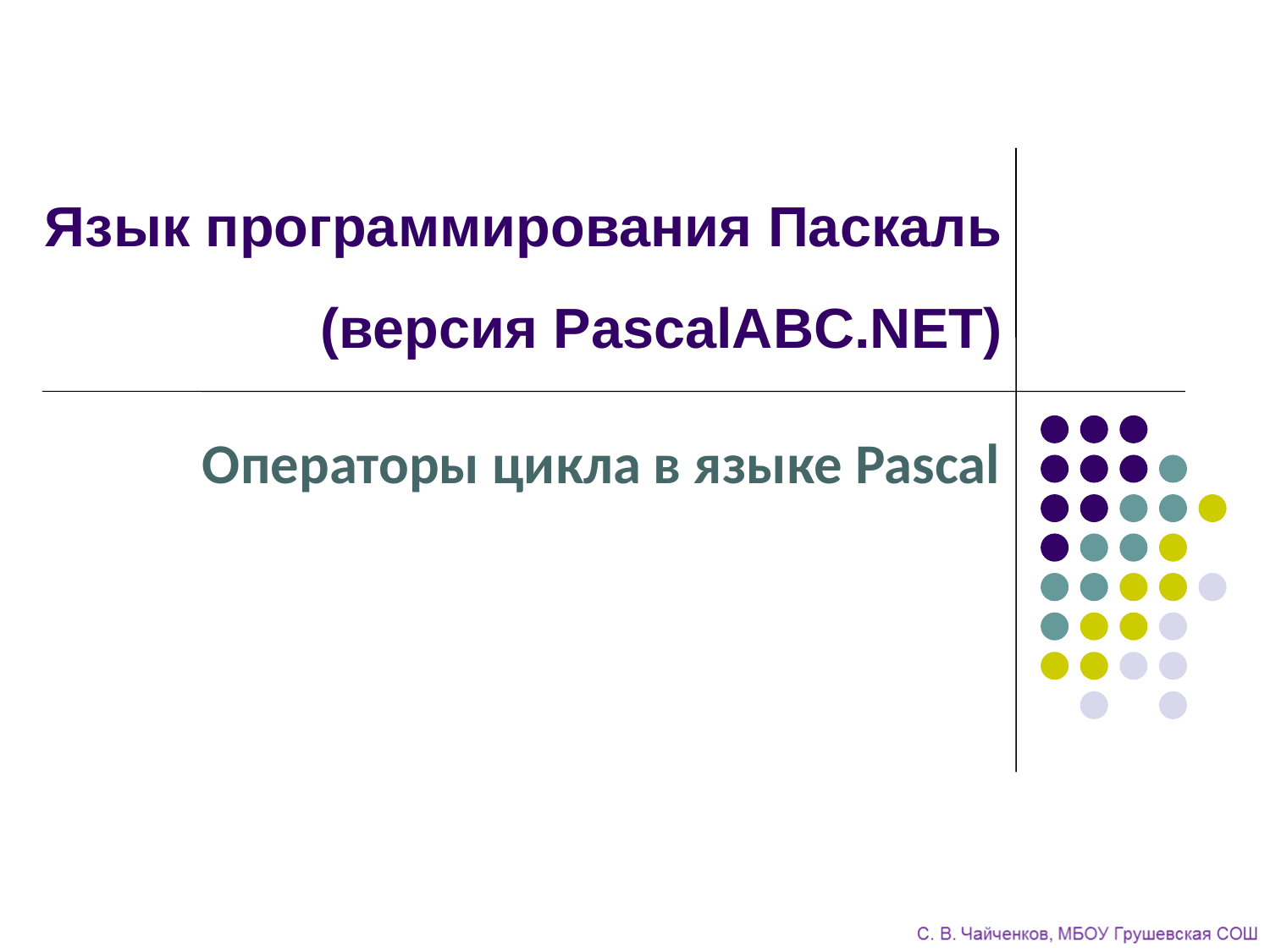

# Язык программирования Паскаль (версия PascalABC.NET)
Операторы цикла в языке Pascal